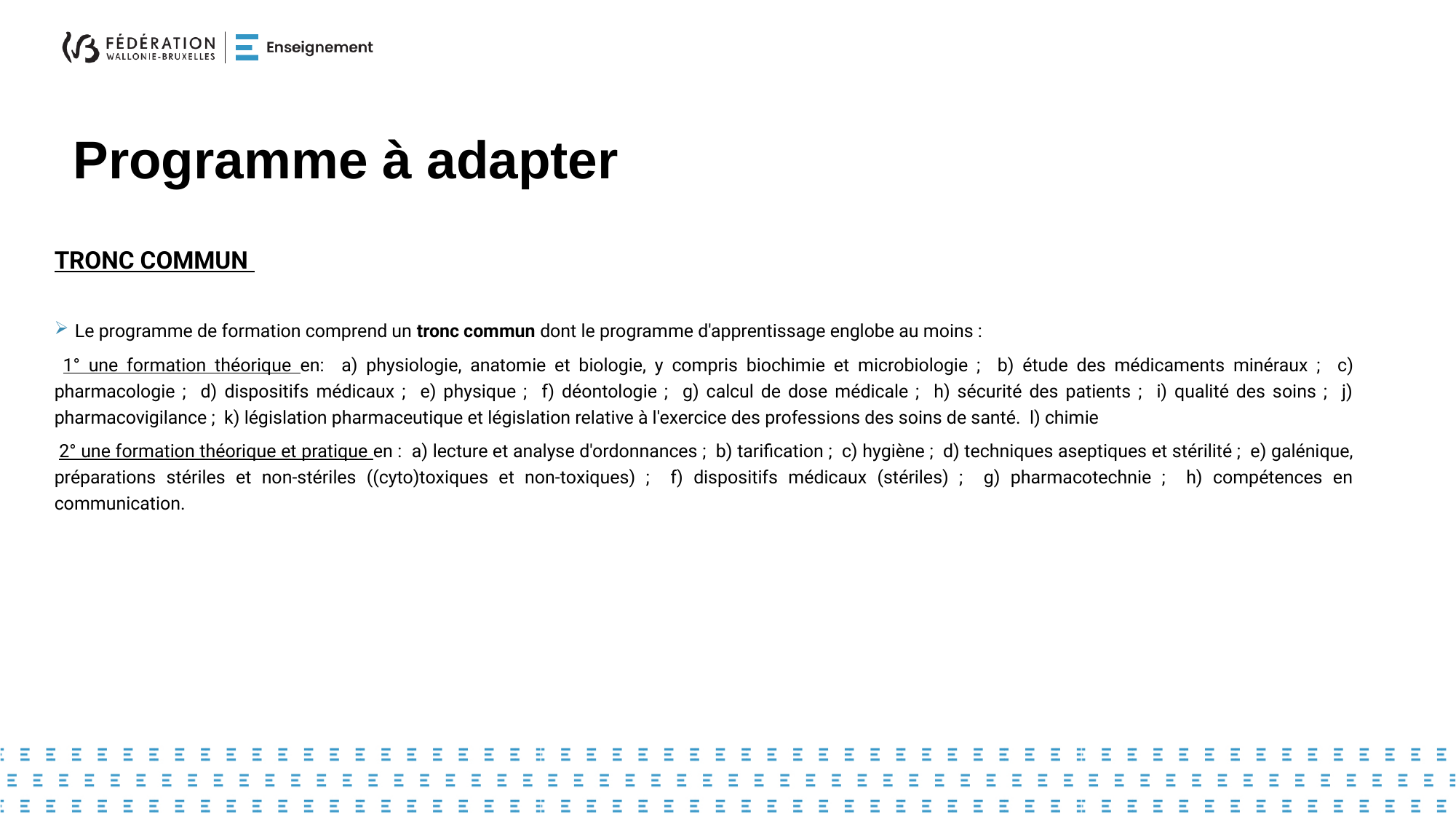

# Programme à adapter

TRONC COMMUN

Le programme de formation comprend un tronc commun dont le programme d'apprentissage englobe au moins :
 1° une formation théorique en:  a) physiologie, anatomie et biologie, y compris biochimie et microbiologie ;  b) étude des médicaments minéraux ;  c) pharmacologie ;  d) dispositifs médicaux ;  e) physique ;  f) déontologie ;  g) calcul de dose médicale ;  h) sécurité des patients ;  i) qualité des soins ;  j) pharmacovigilance ;  k) législation pharmaceutique et législation relative à l'exercice des professions des soins de santé.  l) chimie
 2° une formation théorique et pratique en :  a) lecture et analyse d'ordonnances ;  b) tarification ;  c) hygiène ;  d) techniques aseptiques et stérilité ;  e) galénique, préparations stériles et non-stériles ((cyto)toxiques et non-toxiques) ;  f) dispositifs médicaux (stériles) ;  g) pharmacotechnie ;  h) compétences en communication.